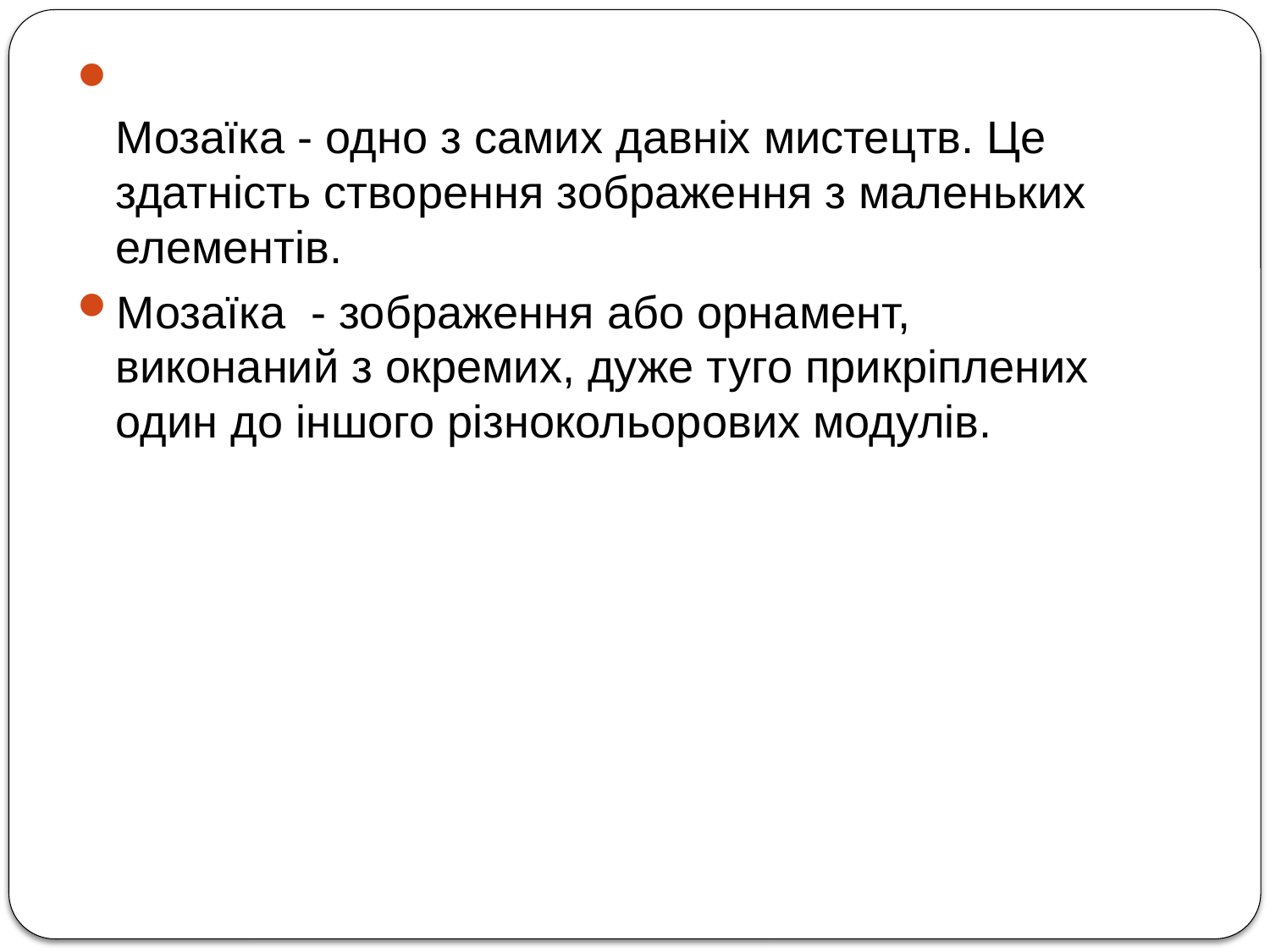

Мозаїка - одно з самих давніх мистецтв. Це здатність створення зображення з маленьких елементів.
Мозаїка  - зображення або орнамент, виконаний з окремих, дуже туго прикріплених один до іншого різнокольорових модулів.